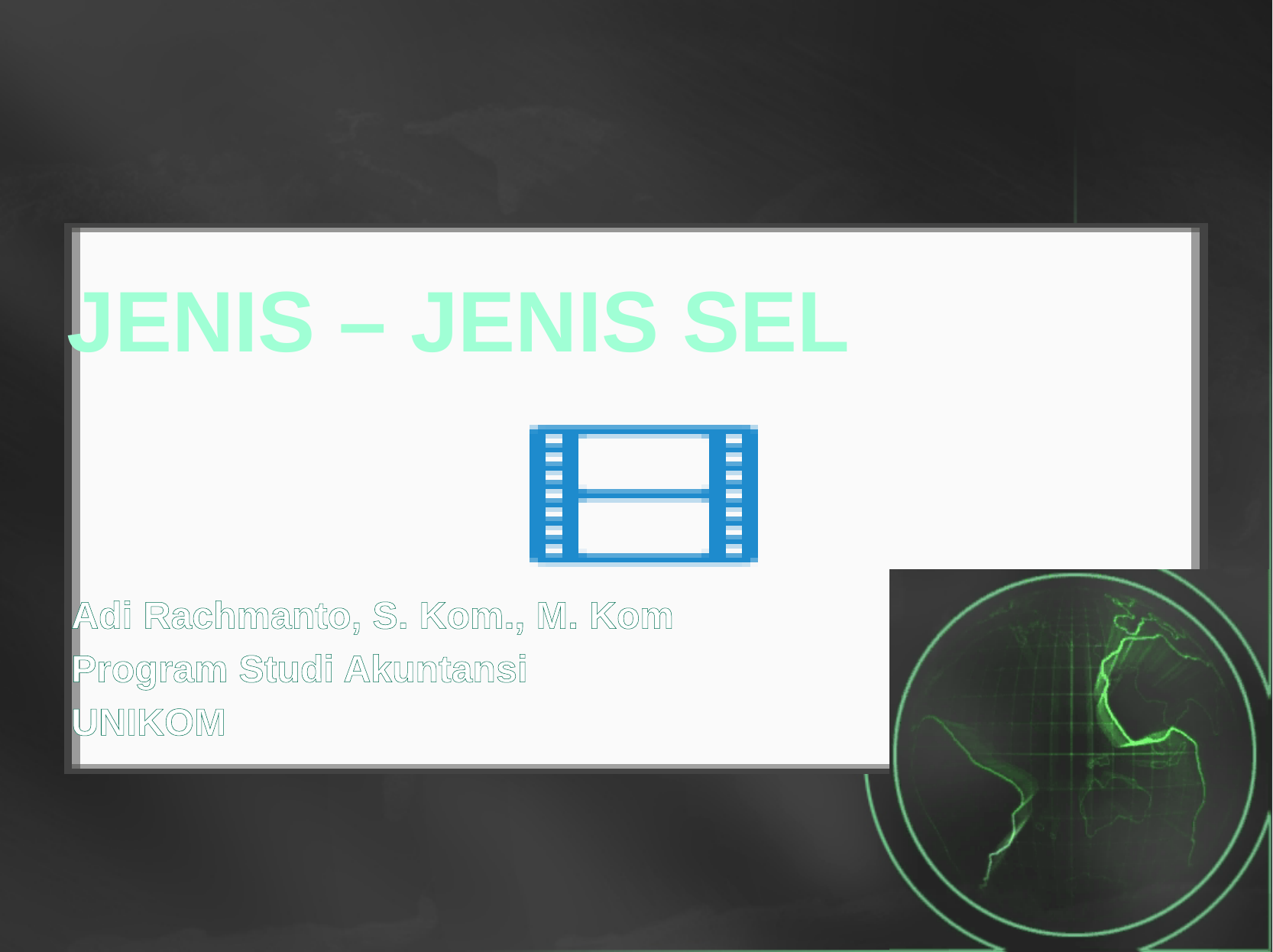

# JENIS – JENIS SEL
Adi Rachmanto, S. Kom., M. Kom
Program Studi Akuntansi
UNIKOM